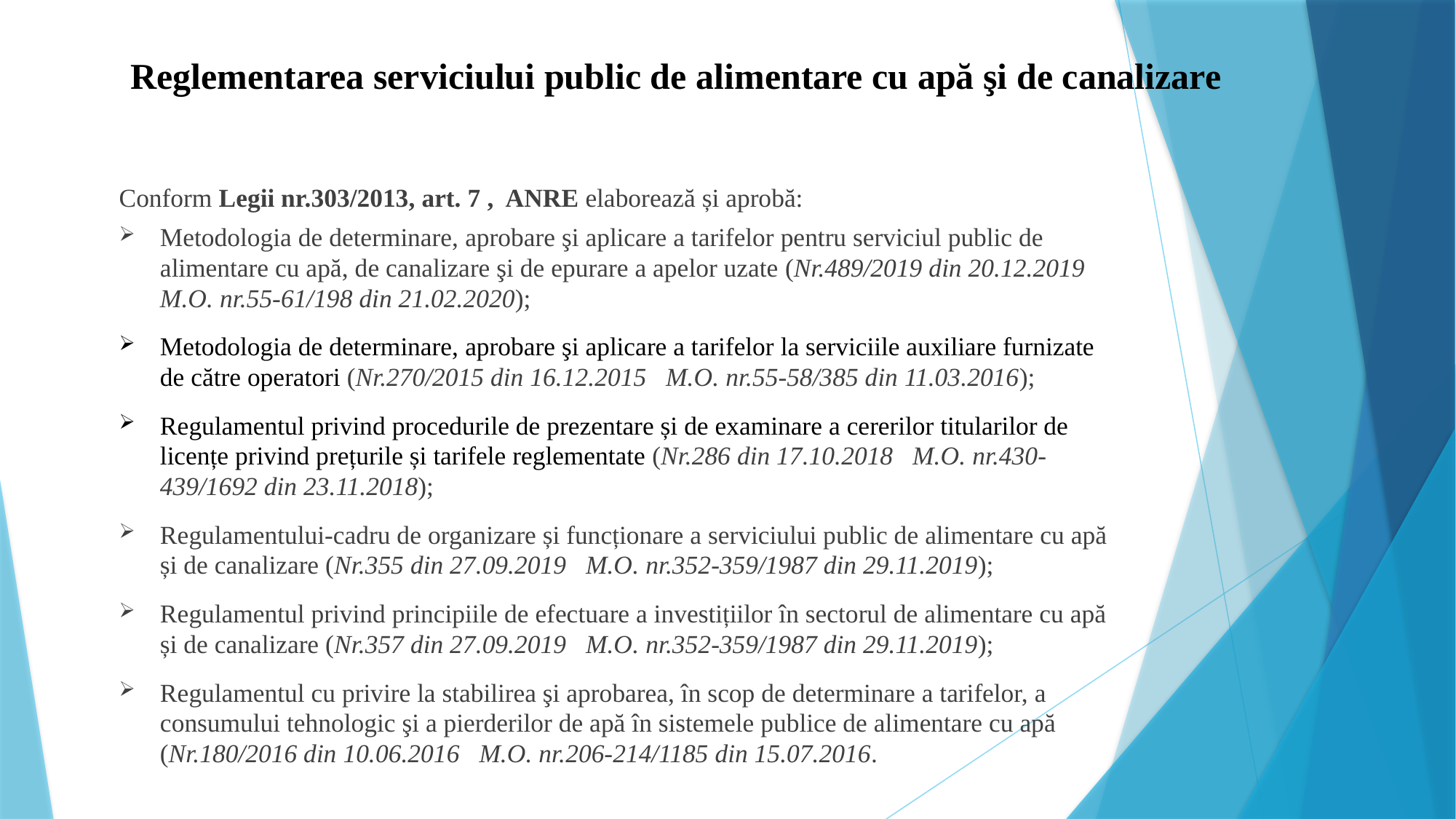

Reglementarea serviciului public de alimentare cu apă şi de canalizare
Conform Legii nr.303/2013, art. 7 ,  ANRE elaborează și aprobă:
Metodologia de determinare, aprobare şi aplicare a tarifelor pentru serviciul public de alimentare cu apă, de canalizare şi de epurare a apelor uzate (Nr.489/2019 din 20.12.2019   M.O. nr.55-61/198 din 21.02.2020);
Metodologia de determinare, aprobare şi aplicare a tarifelor la serviciile auxiliare furnizate de către operatori (Nr.270/2015 din 16.12.2015   M.O. nr.55-58/385 din 11.03.2016);
Regulamentul privind procedurile de prezentare și de examinare a cererilor titularilor de licențe privind prețurile și tarifele reglementate (Nr.286 din 17.10.2018   M.O. nr.430-439/1692 din 23.11.2018);
Regulamentului-cadru de organizare și funcționare a serviciului public de alimentare cu apă și de canalizare (Nr.355 din 27.09.2019   M.O. nr.352-359/1987 din 29.11.2019);
Regulamentul privind principiile de efectuare a investițiilor în sectorul de alimentare cu apă și de canalizare (Nr.357 din 27.09.2019   M.O. nr.352-359/1987 din 29.11.2019);
Regulamentul cu privire la stabilirea şi aprobarea, în scop de determinare a tarifelor, a consumului tehnologic şi a pierderilor de apă în sistemele publice de alimentare cu apă (Nr.180/2016 din 10.06.2016   M.O. nr.206-214/1185 din 15.07.2016.